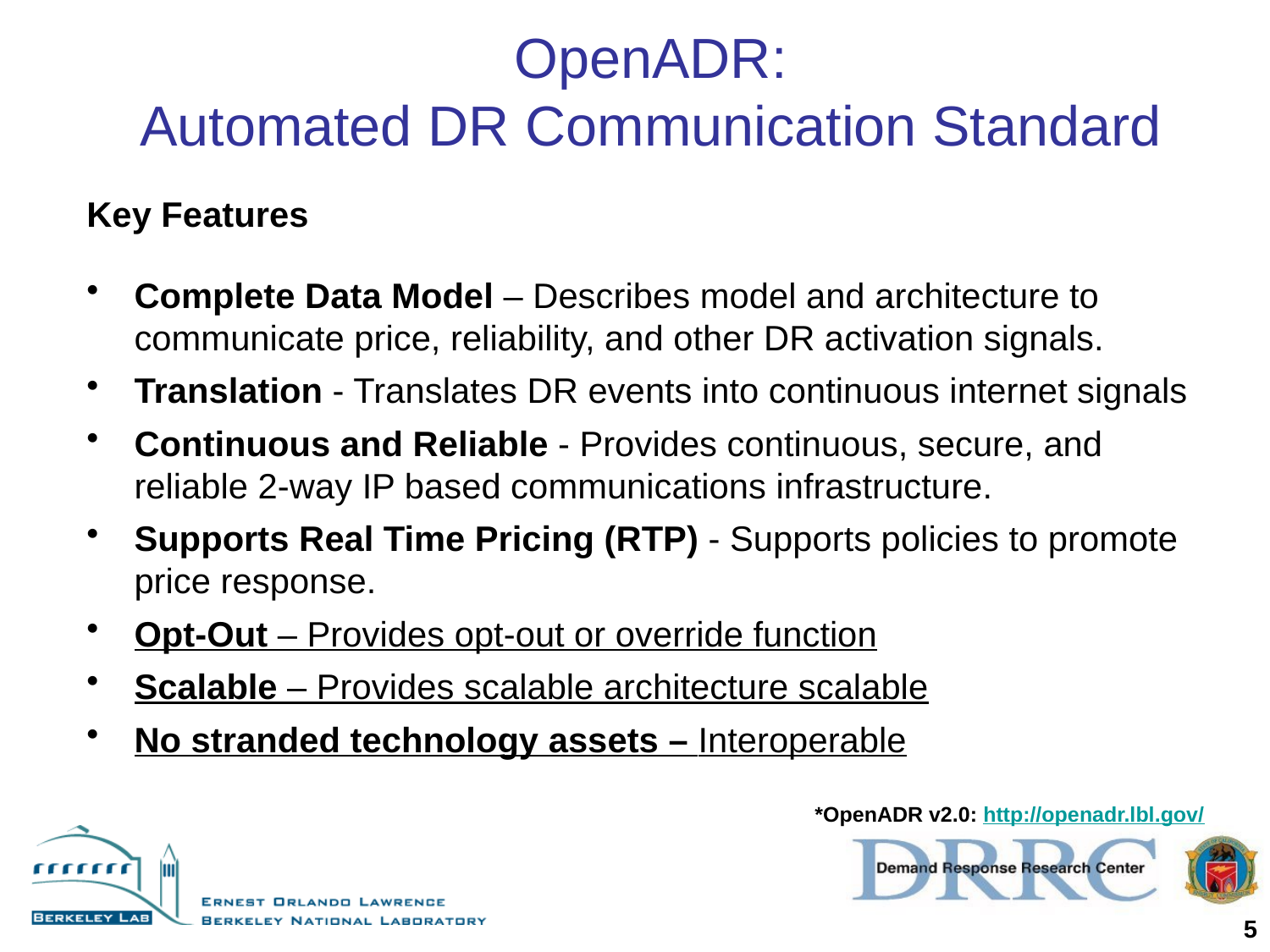

# OpenADR: Automated DR Communication Standard

Key Features

Complete Data Model – Describes model and architecture to communicate price, reliability, and other DR activation signals.
Translation - Translates DR events into continuous internet signals
Continuous and Reliable - Provides continuous, secure, and reliable 2-way IP based communications infrastructure.
Supports Real Time Pricing (RTP) - Supports policies to promote price response.
Opt-Out – Provides opt-out or override function
Scalable – Provides scalable architecture scalable
No stranded technology assets – Interoperable

*OpenADR v2.0: http://openadr.lbl.gov/
5